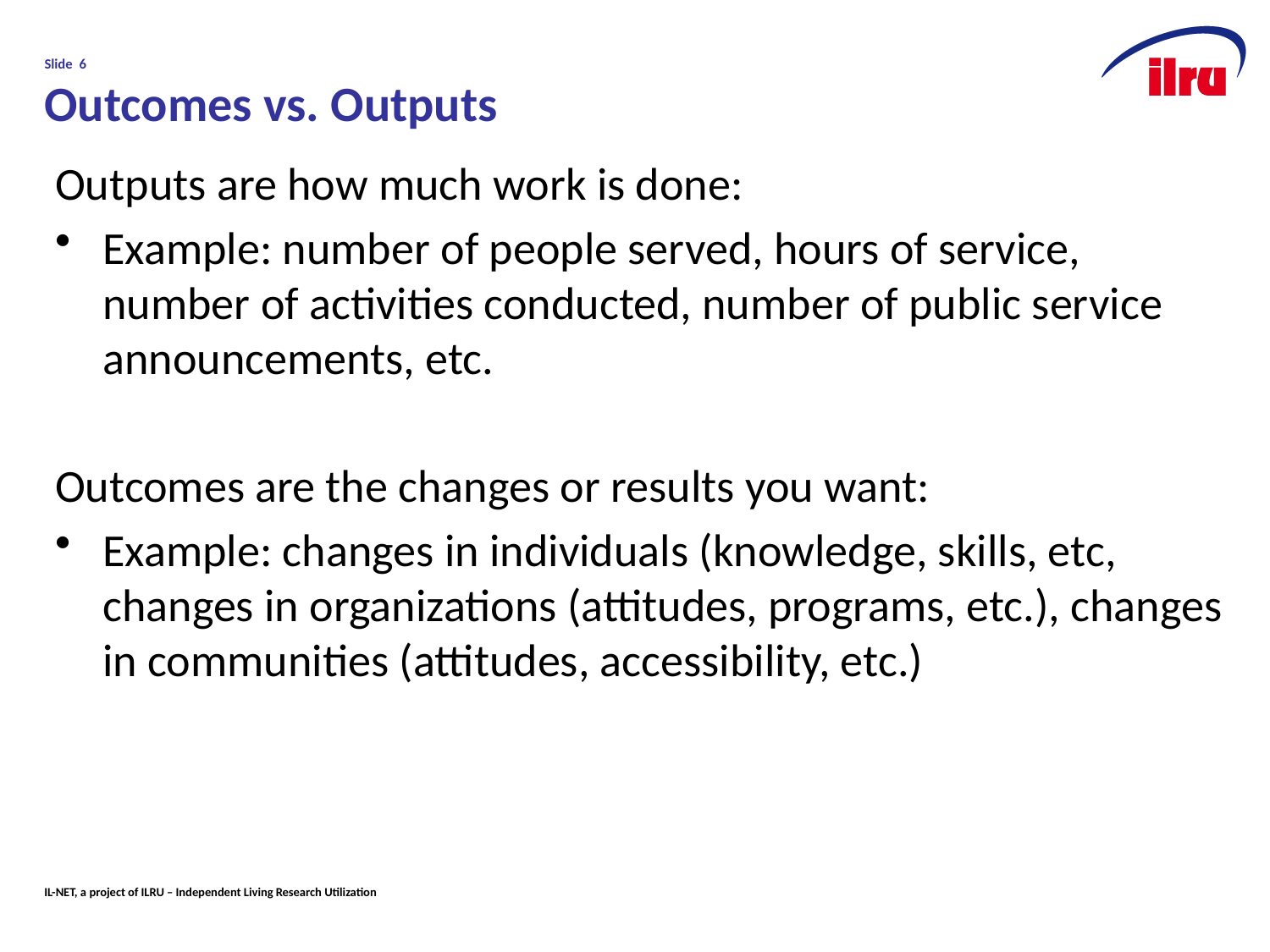

# Slide  6 Outcomes vs. Outputs
Outputs are how much work is done:
Example: number of people served, hours of service, number of activities conducted, number of public service announcements, etc.

Outcomes are the changes or results you want:
Example: changes in individuals (knowledge, skills, etc, changes in organizations (attitudes, programs, etc.), changes in communities (attitudes, accessibility, etc.)